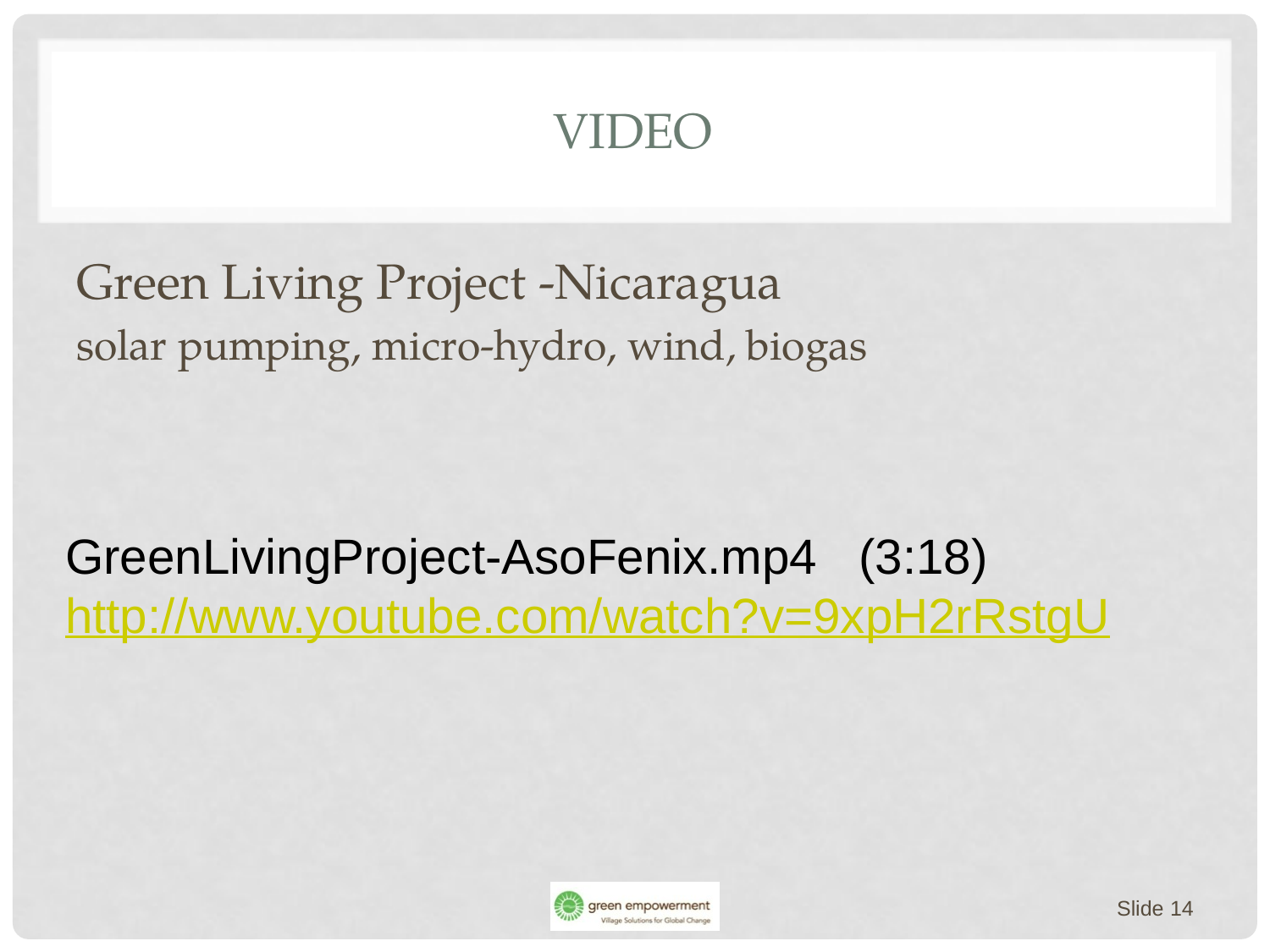

# Video
Green Living Project -Nicaragua
solar pumping, micro-hydro, wind, biogas
GreenLivingProject-AsoFenix.mp4   (3:18)
http://www.youtube.com/watch?v=9xpH2rRstgU

 Slide 14